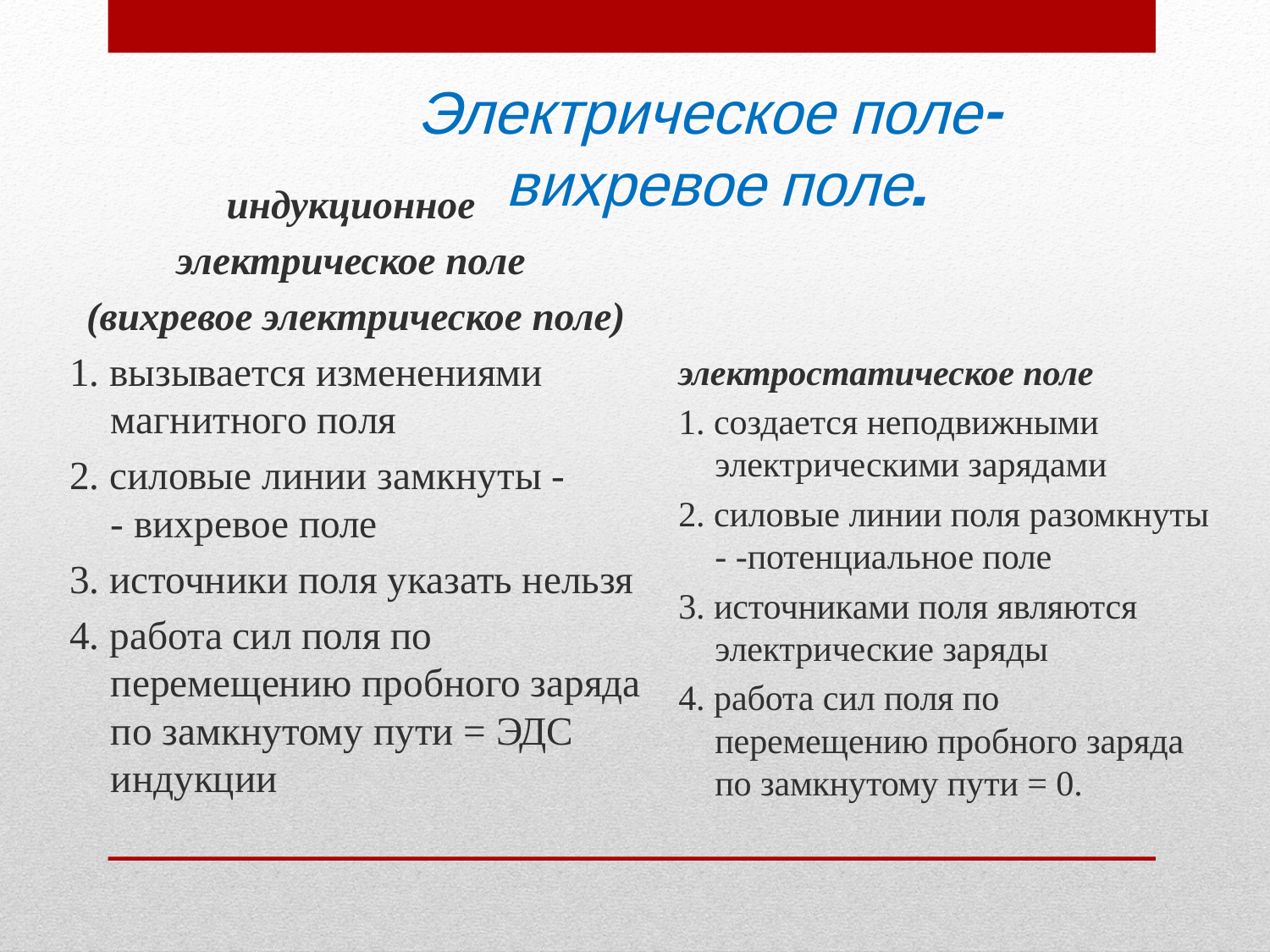

# Электрическое поле- вихревое поле.
индукционное
электрическое поле
(вихревое электрическое поле)
1. вызывается изменениями магнитного поля
2. силовые линии замкнуты -
- вихревое поле
3. источники поля указать нельзя
4. работа сил поля по перемещению пробного заряда по замкнутому пути = ЭДС индукции
электростатическое поле
1. создается неподвижными электрическими зарядами
2. силовые линии поля разомкнуты - -потенциальное поле
3. источниками поля являются электрические заряды
4. работа сил поля по перемещению пробного заряда по замкнутому пути = 0.